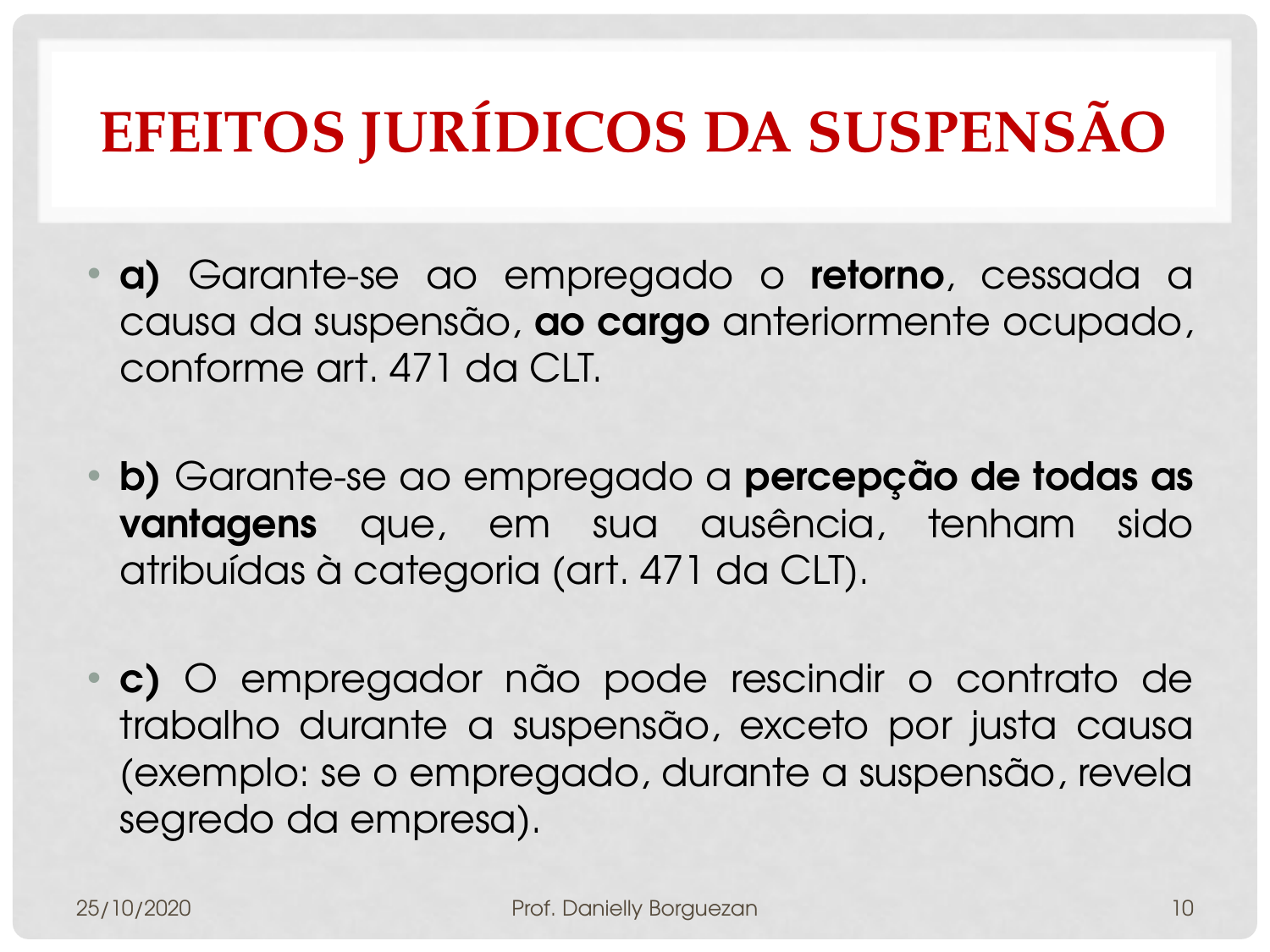

# EFEITOS JURÍDICOS DA SUSPENSÃO
a) Garante-se ao empregado o retorno, cessada a causa da suspensão, ao cargo anteriormente ocupado, conforme art. 471 da CLT.

b) Garante-se ao empregado a percepção de todas as vantagens que, em sua ausência, tenham sido atribuídas à categoria (art. 471 da CLT).

c) O empregador não pode rescindir o contrato de trabalho durante a suspensão, exceto por justa causa (exemplo: se o empregado, durante a suspensão, revela segredo da empresa).
25/10/2020
Prof. Danielly Borguezan
10